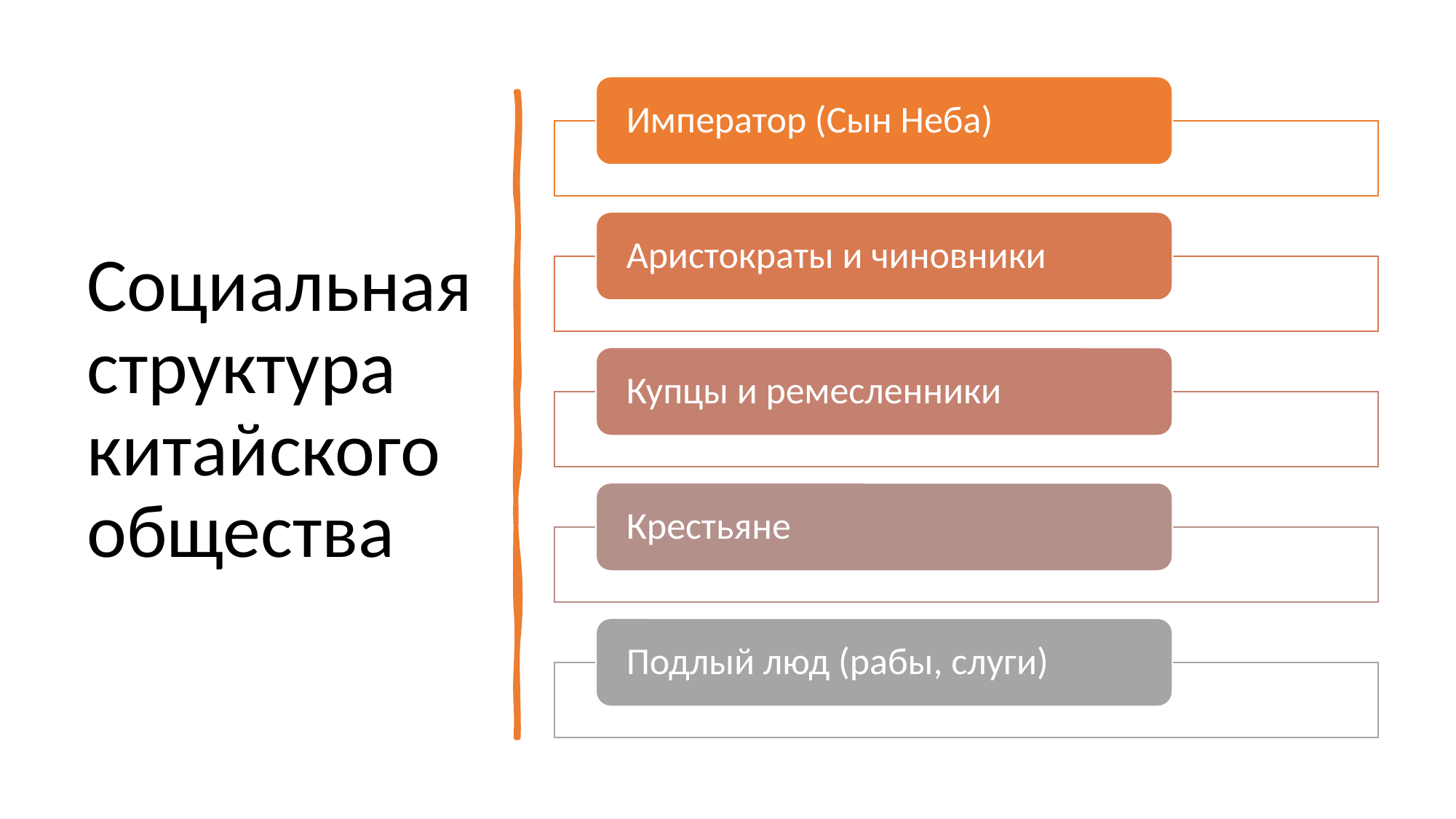

Император (Сын Неба)
Аристократы и чиновники
Купцы и ремесленники
Крестьяне
Подлый люд (рабы, слуги)
# Социальная структура китайского общества